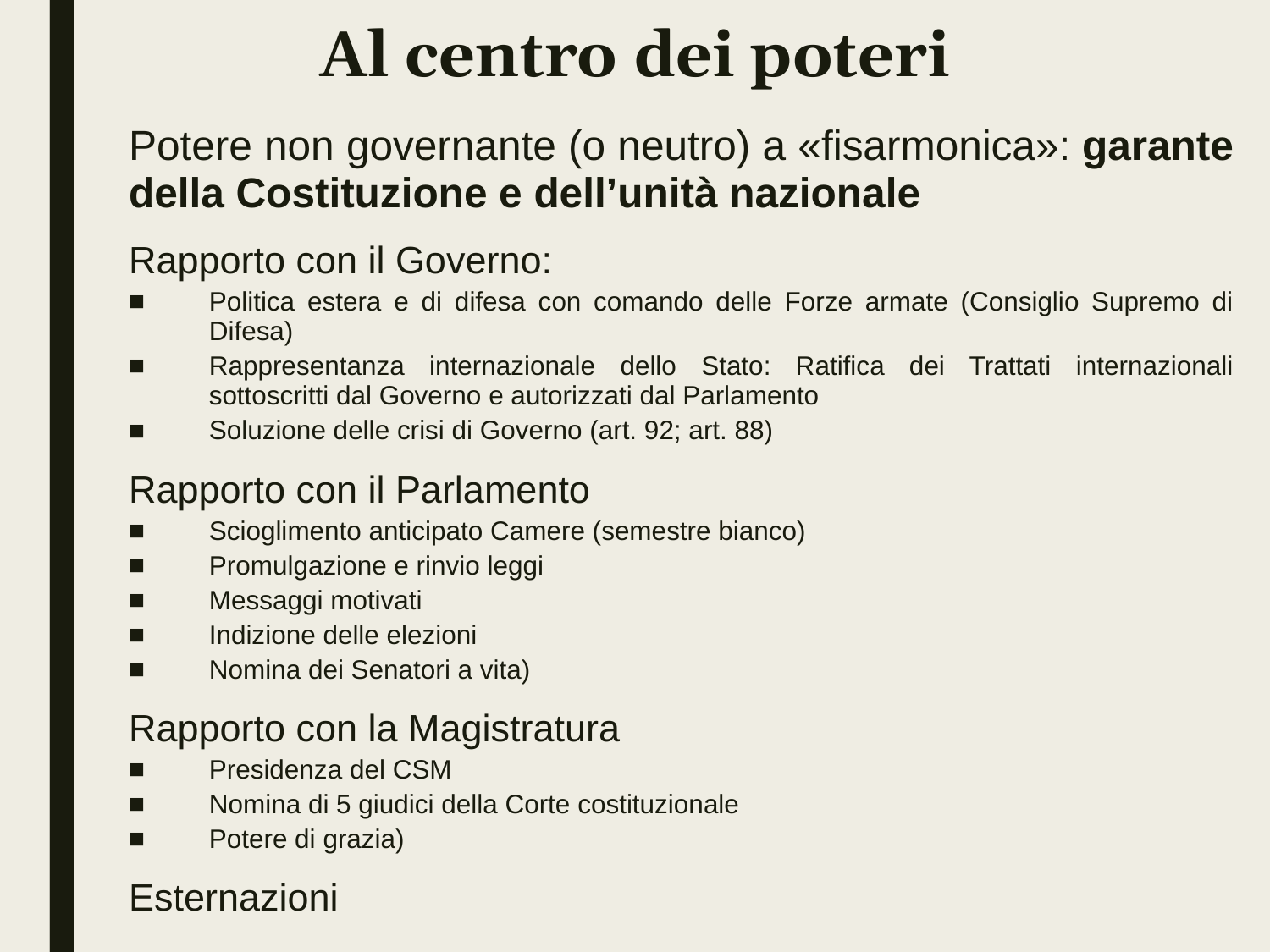

# Al centro dei poteri
Potere non governante (o neutro) a «fisarmonica»: garante della Costituzione e dell’unità nazionale

Rapporto con il Governo:
Politica estera e di difesa con comando delle Forze armate (Consiglio Supremo di Difesa)
Rappresentanza internazionale dello Stato: Ratifica dei Trattati internazionali sottoscritti dal Governo e autorizzati dal Parlamento
Soluzione delle crisi di Governo (art. 92; art. 88)

Rapporto con il Parlamento
Scioglimento anticipato Camere (semestre bianco)
Promulgazione e rinvio leggi
Messaggi motivati
Indizione delle elezioni
Nomina dei Senatori a vita)

Rapporto con la Magistratura
Presidenza del CSM
Nomina di 5 giudici della Corte costituzionale
Potere di grazia)

Esternazioni